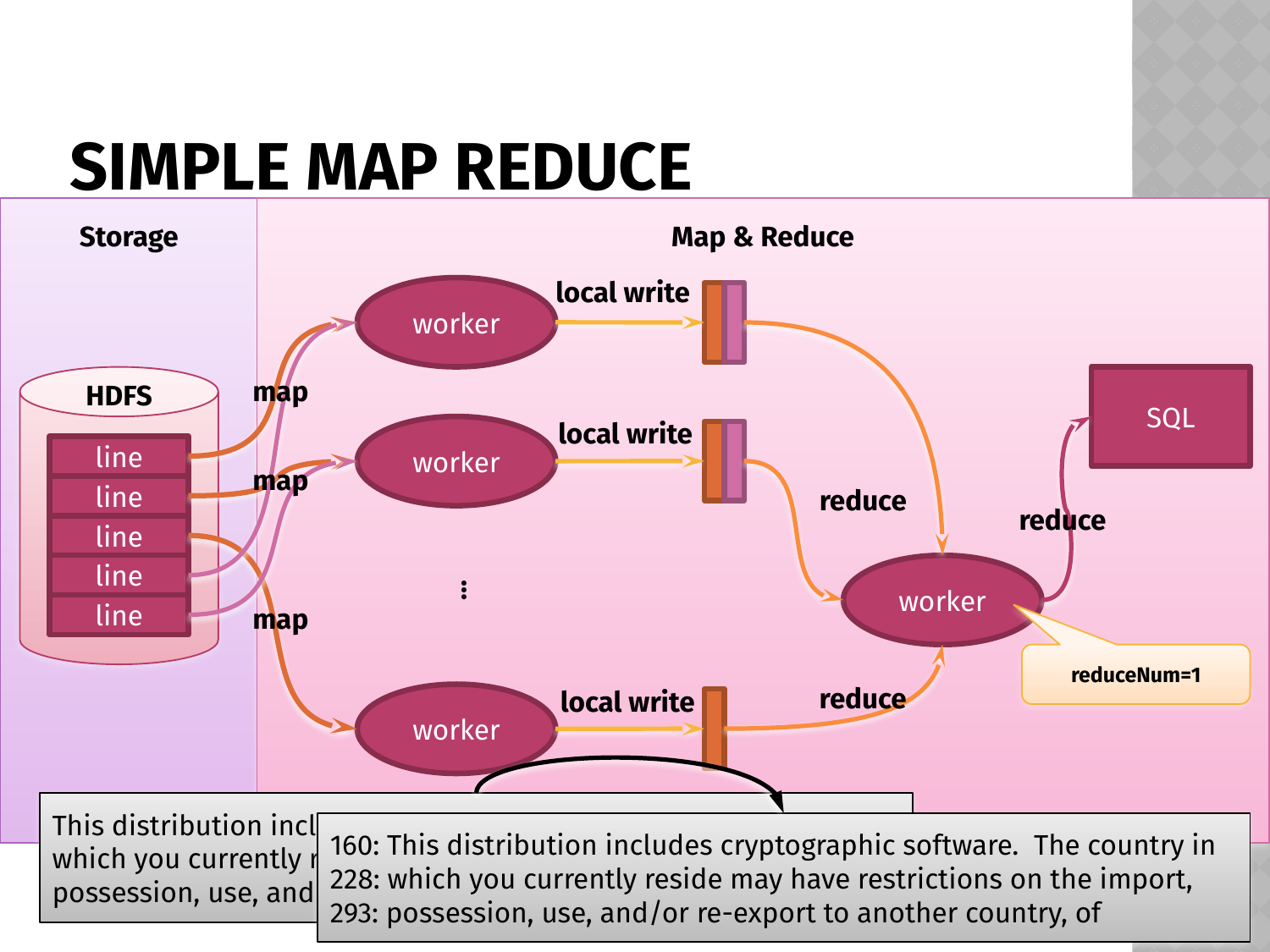

# Simple Map Reduce
Storage

Map & Reduce

local write
worker

HDFS

map
SQL
local write
worker

line
map
line
reduce
reduce
line
line
worker
…
line
map
reduceNum=1
reduce
local write
worker

This distribution includes cryptographic software.  The country in
which you currently reside may have restrictions on the import,
possession, use, and/or re-export to another country, of
160: This distribution includes cryptographic software.  The country in
228: which you currently reside may have restrictions on the import,
293: possession, use, and/or re-export to another country, of